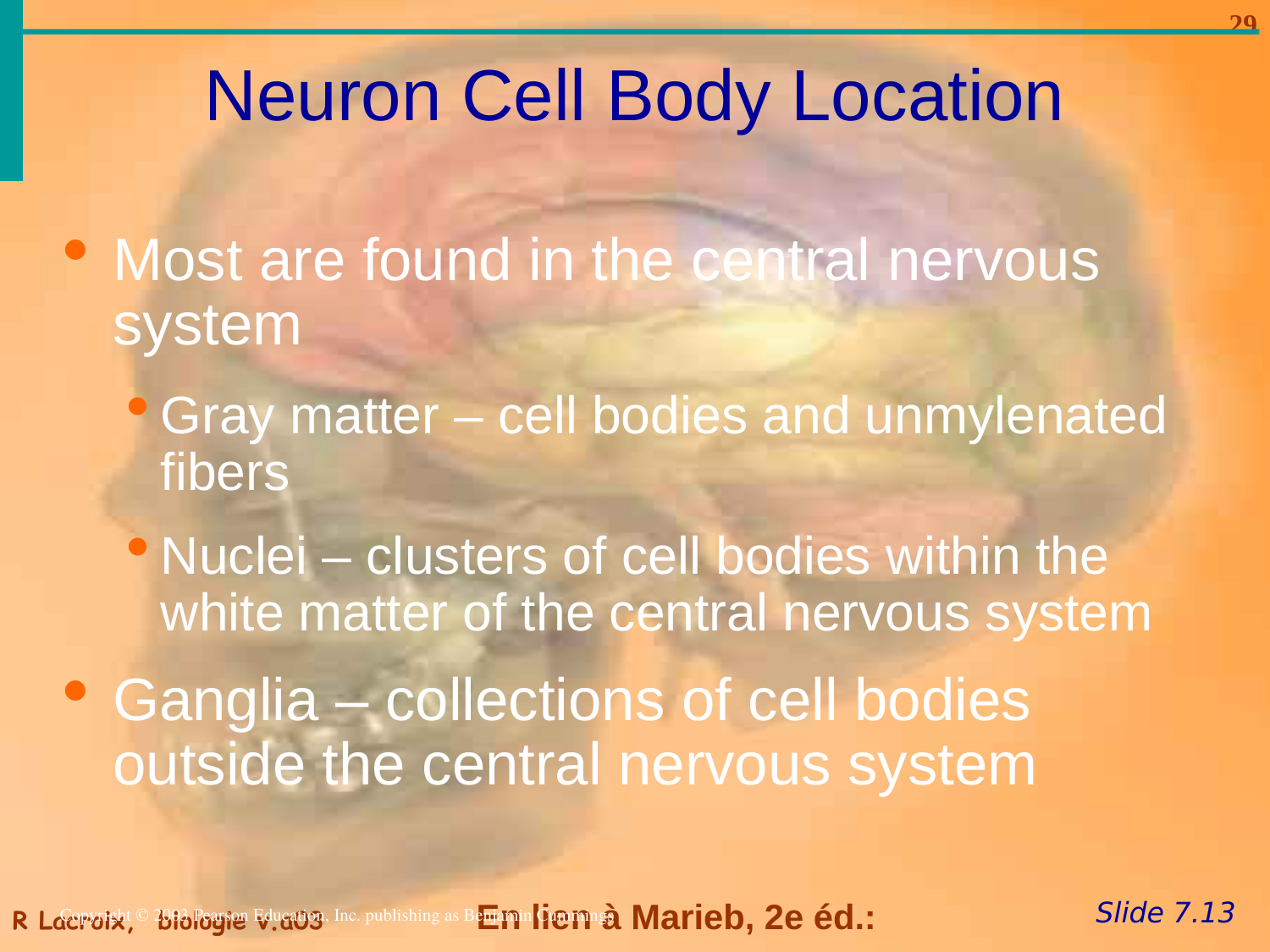

Neuron Cell Body Location
Most are found in the central nervous system
Gray matter – cell bodies and unmylenated fibers
Nuclei – clusters of cell bodies within the white matter of the central nervous system
Ganglia – collections of cell bodies outside the central nervous system
Slide 7.13
Copyright © 2003 Pearson Education, Inc. publishing as Benjamin Cummings